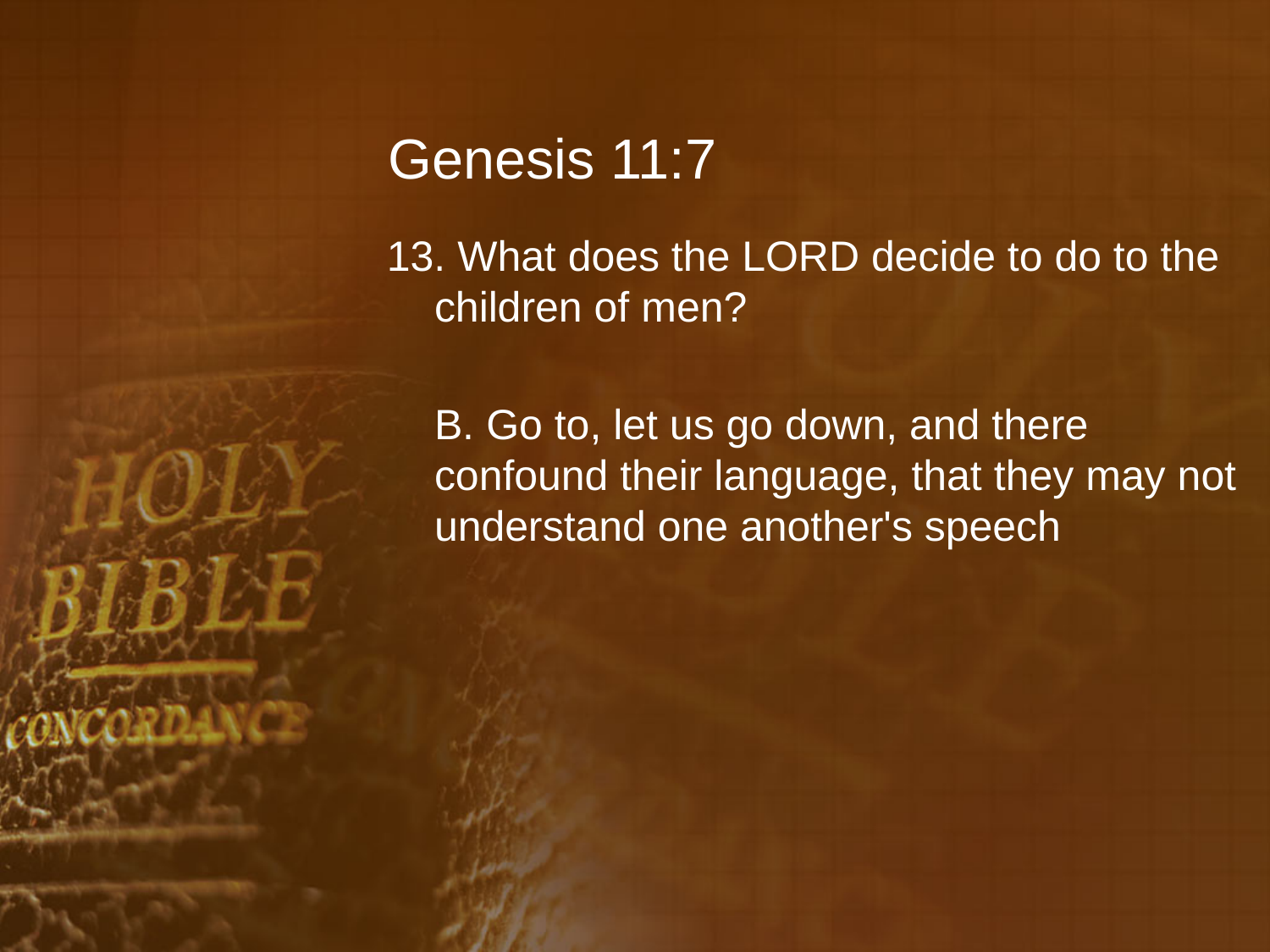

# Genesis 11:7
13. What does the LORD decide to do to the children of men?

	B. Go to, let us go down, and there confound their language, that they may not understand one another's speech